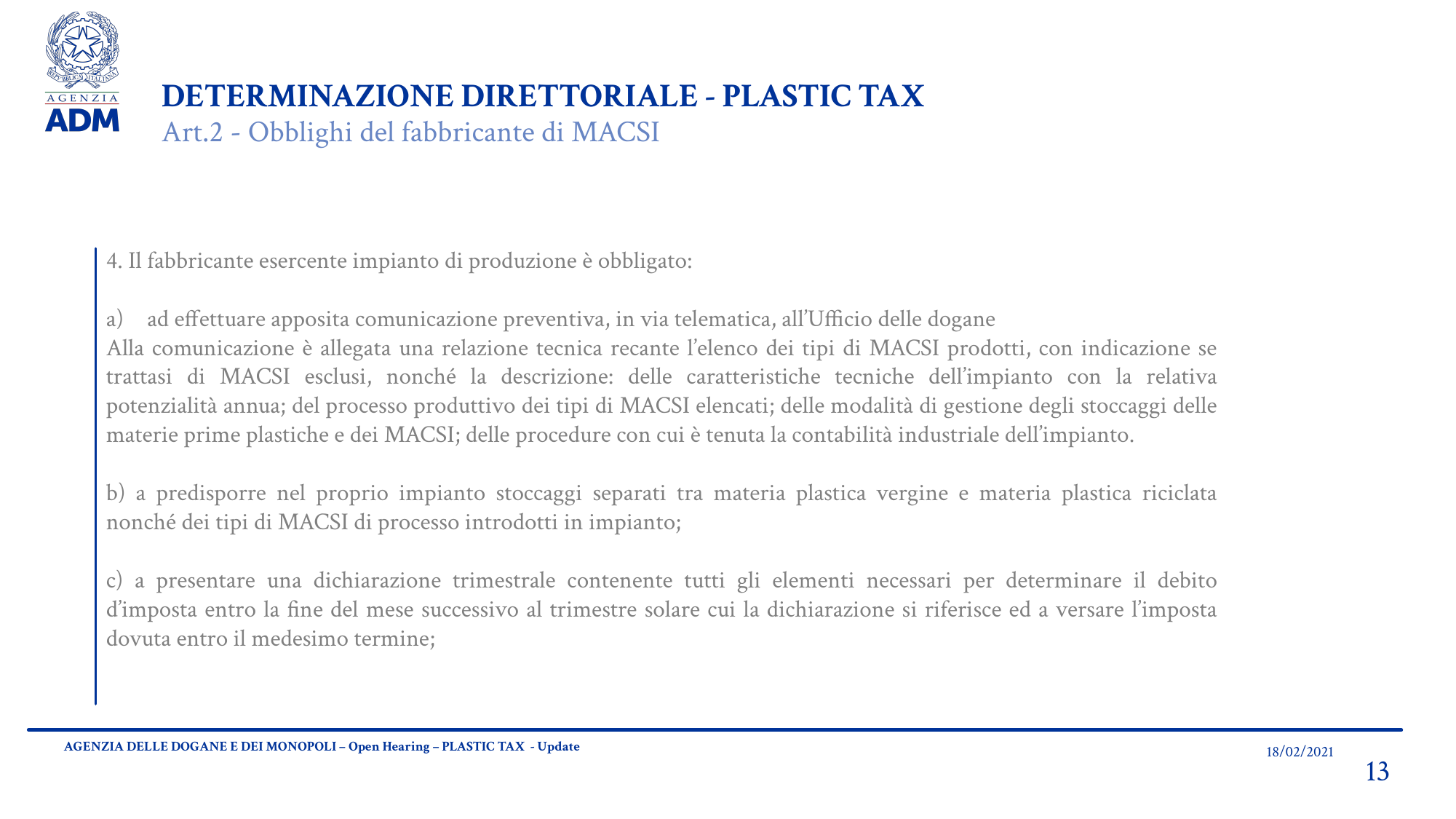

DETERMINAZIONE DIRETTORIALE - PLASTIC TAX
Art.2 - Obblighi del fabbricante di MACSI
4. Il fabbricante esercente impianto di produzione è obbligato:

ad effettuare apposita comunicazione preventiva, in via telematica, all’Ufficio delle dogane
Alla comunicazione è allegata una relazione tecnica recante l’elenco dei tipi di MACSI prodotti, con indicazione se trattasi di MACSI esclusi, nonché la descrizione: delle caratteristiche tecniche dell’impianto con la relativa potenzialità annua; del processo produttivo dei tipi di MACSI elencati; delle modalità di gestione degli stoccaggi delle materie prime plastiche e dei MACSI; delle procedure con cui è tenuta la contabilità industriale dell’impianto.

b) a predisporre nel proprio impianto stoccaggi separati tra materia plastica vergine e materia plastica riciclata nonché dei tipi di MACSI di processo introdotti in impianto;

c) a presentare una dichiarazione trimestrale contenente tutti gli elementi necessari per determinare il debito d’imposta entro la fine del mese successivo al trimestre solare cui la dichiarazione si riferisce ed a versare l’imposta dovuta entro il medesimo termine;

18/02/2021
AGENZIA DELLE DOGANE E DEI MONOPOLI – Open Hearing – PLASTIC TAX  - Update

13